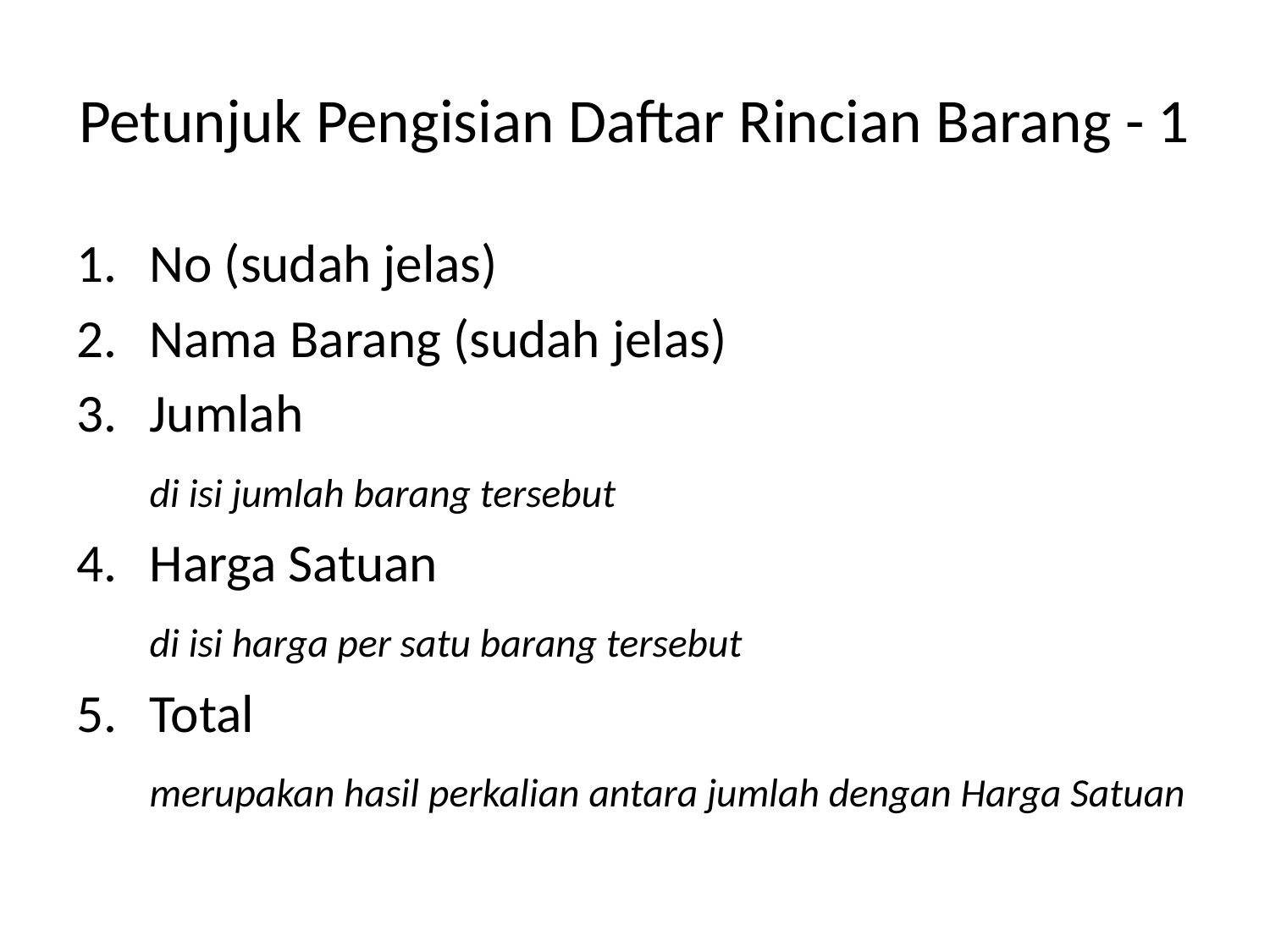

# Petunjuk Pengisian Daftar Rincian Barang - 1
No (sudah jelas)
Nama Barang (sudah jelas)
Jumlah
	di isi jumlah barang tersebut
Harga Satuan
	di isi harga per satu barang tersebut
Total
	merupakan hasil perkalian antara jumlah dengan Harga Satuan